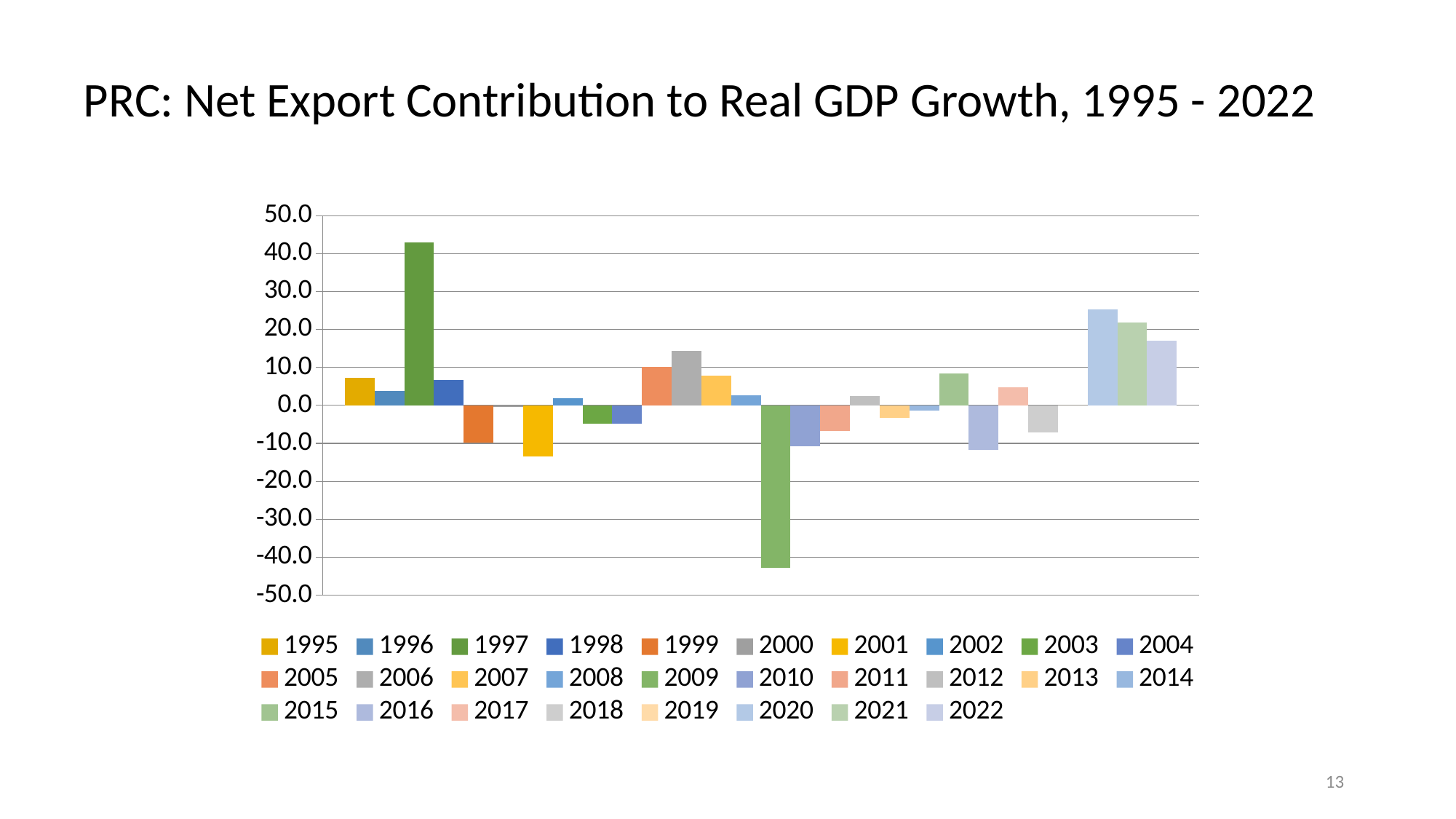

# PRC: Net Export Contribution to Real GDP Growth, 1995 - 2022

[unsupported chart]

13